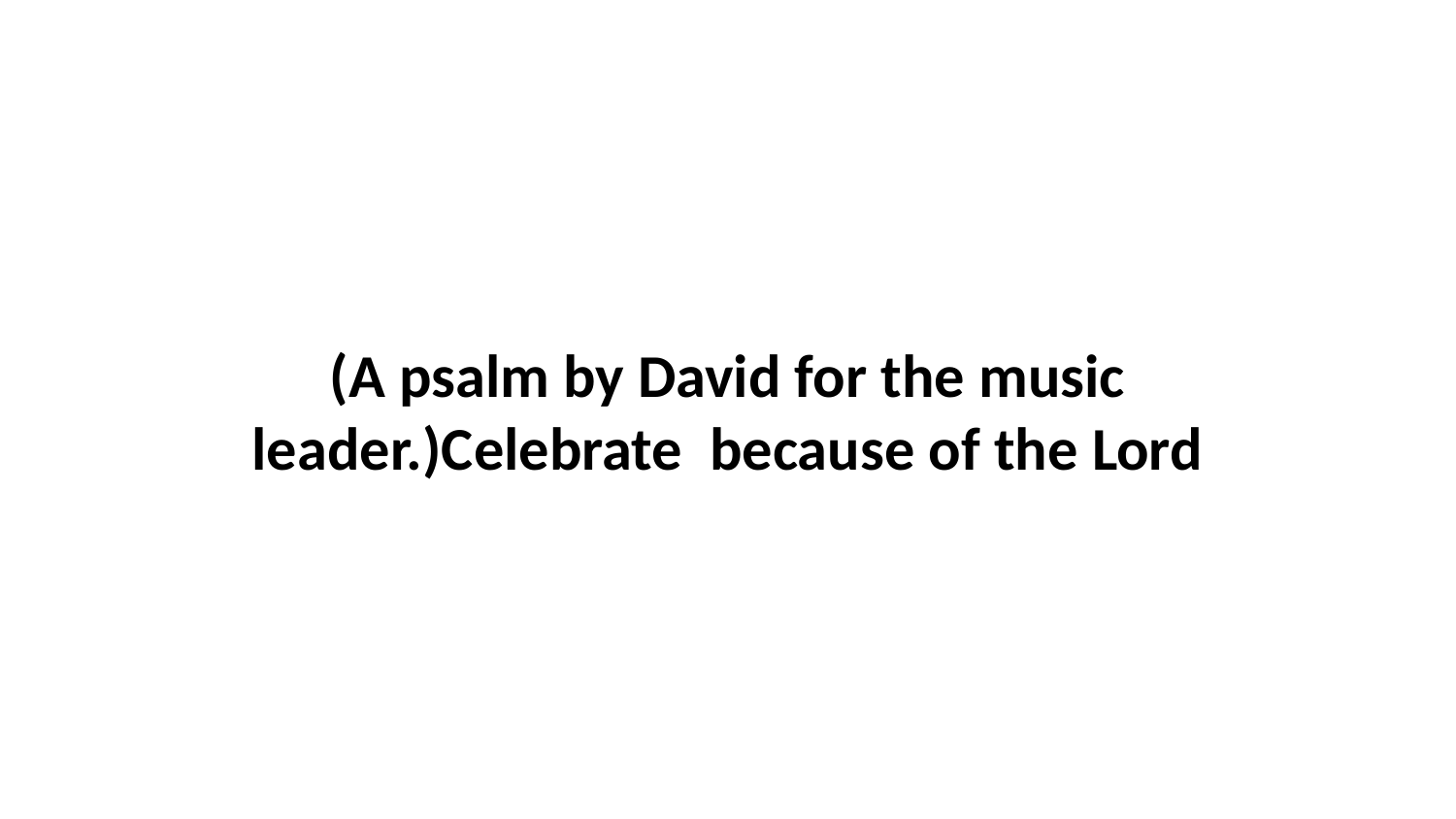

(A psalm by David for the music leader.)Celebrate  because of the Lord